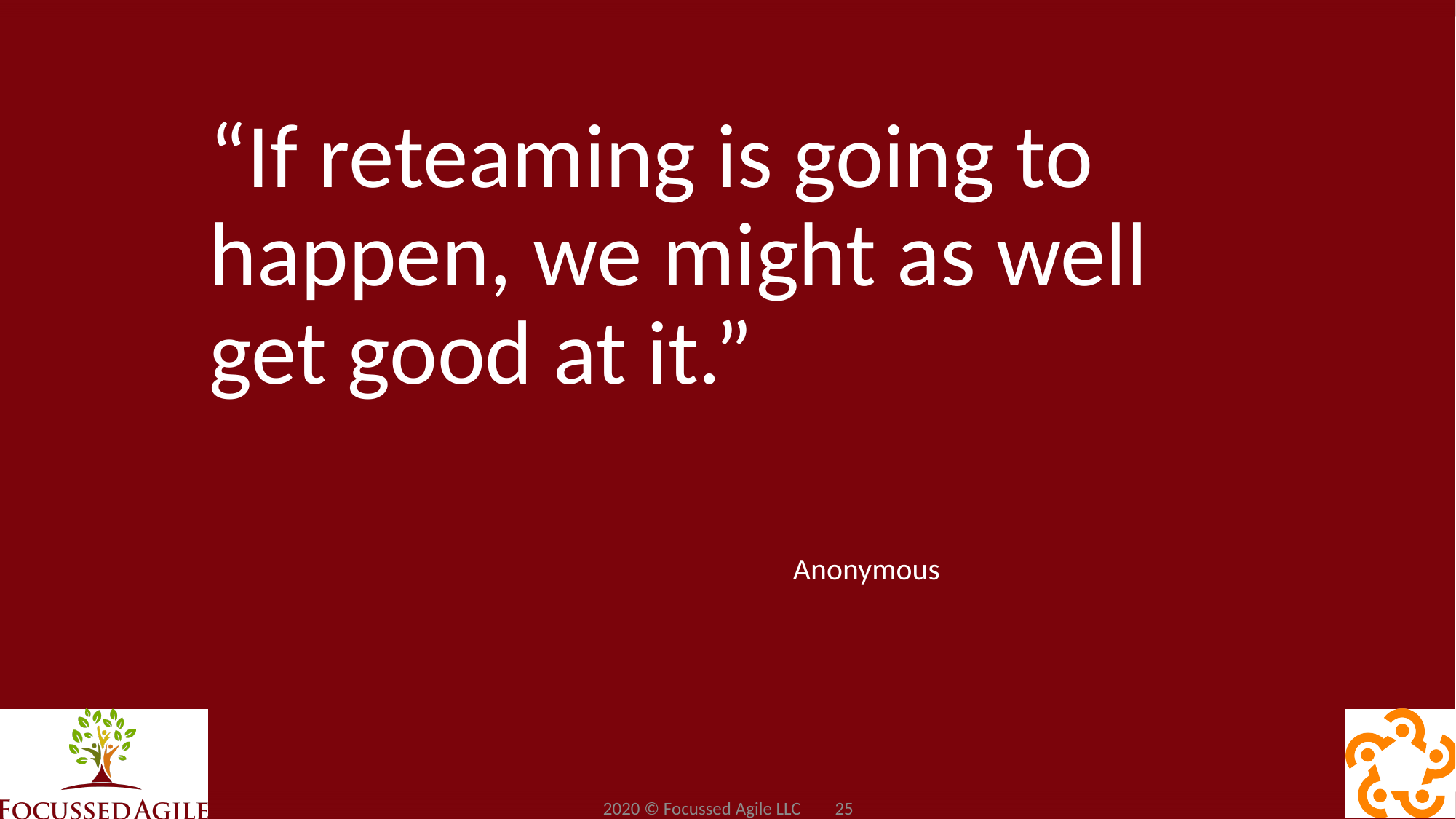

# “If reteaming is going to happen, we might as well get good at it.”
Anonymous
2020 © Focussed Agile LLC        25